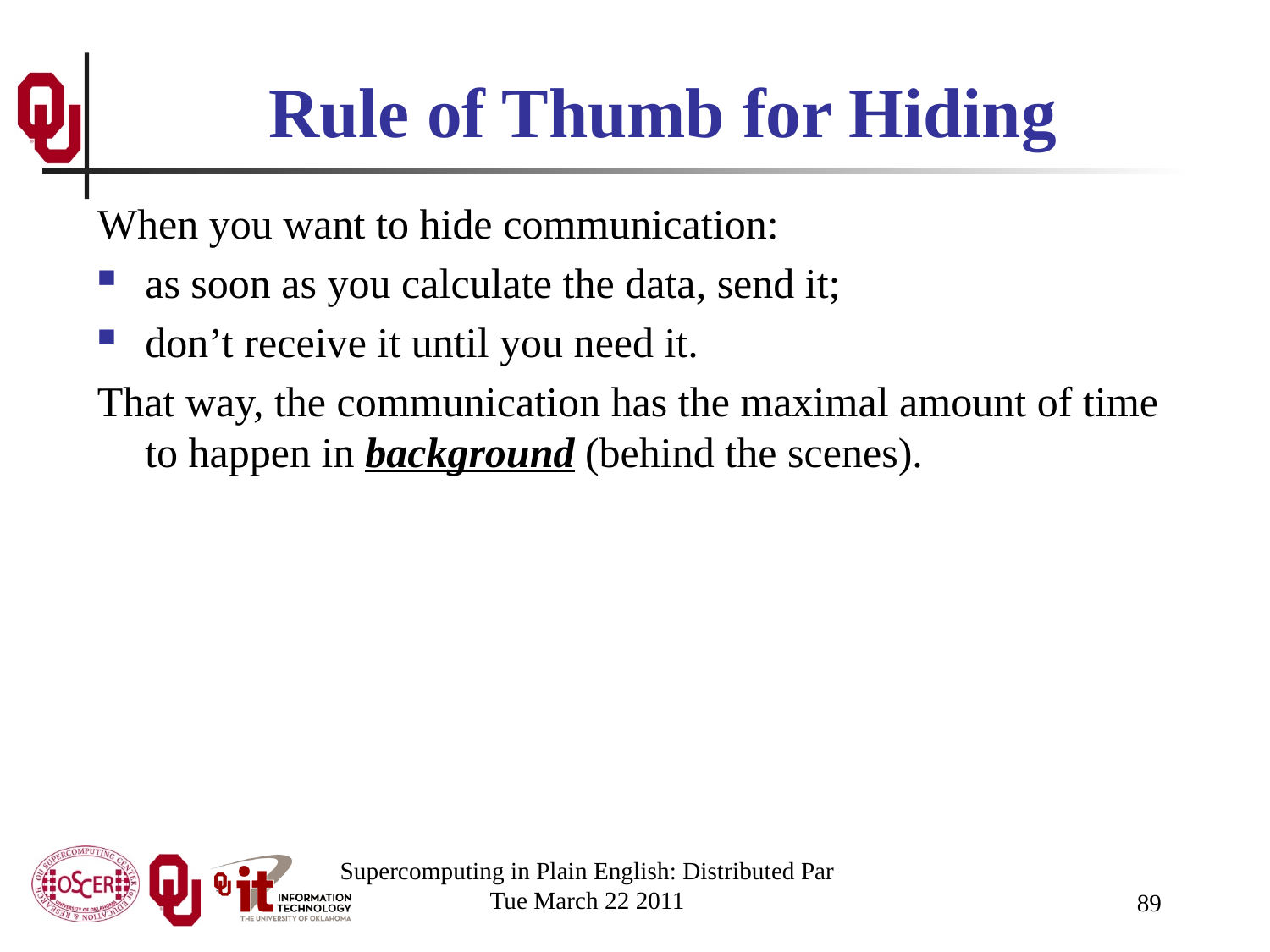

# Rule of Thumb for Hiding
When you want to hide communication:
as soon as you calculate the data, send it;
don’t receive it until you need it.
That way, the communication has the maximal amount of time to happen in background (behind the scenes).
Supercomputing in Plain English: Distributed Par
Tue March 22 2011
89